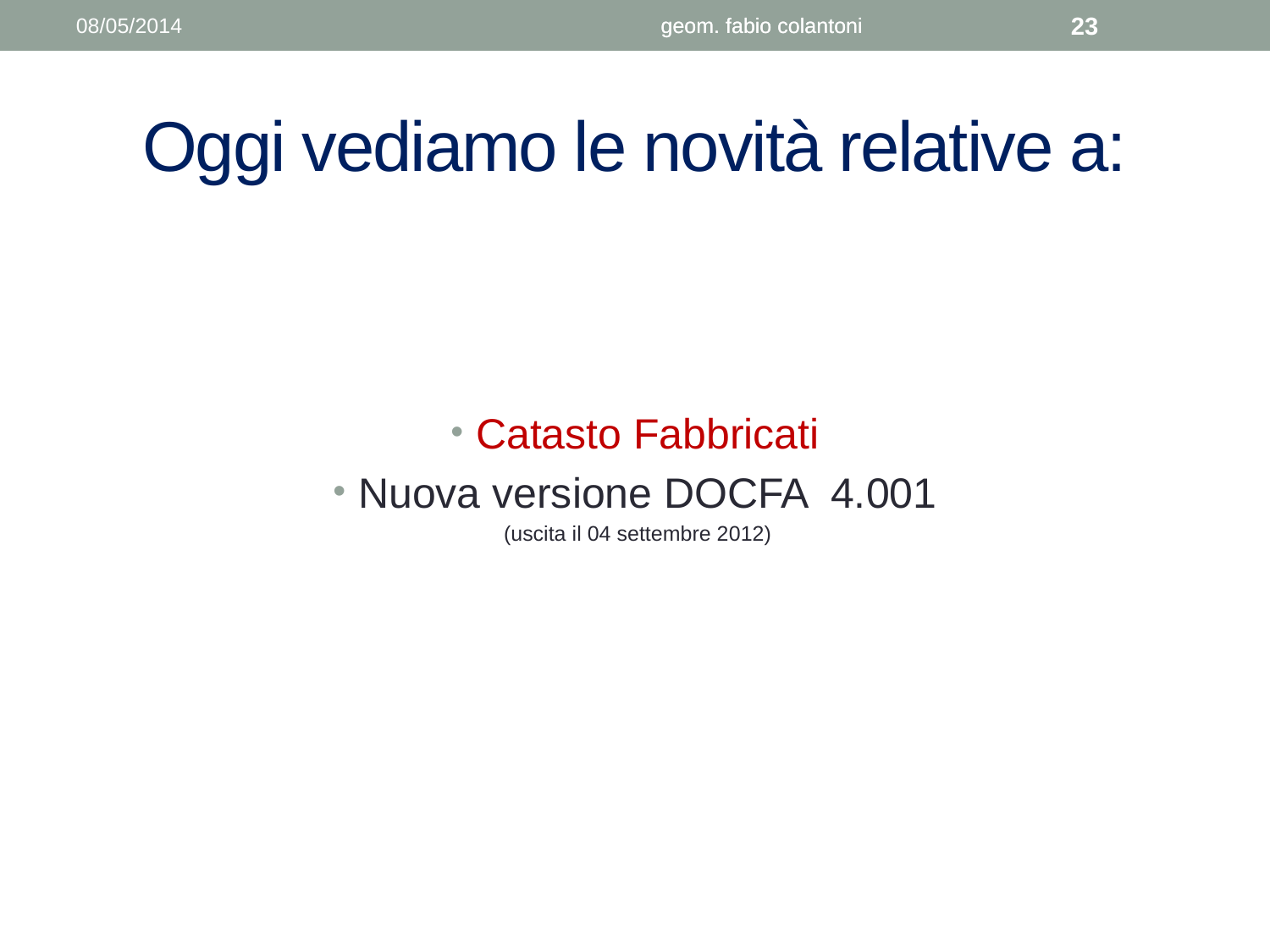

Oggi vediamo le novità relative a:

Catasto Fabbricati
Nuova versione DOCFA  4.001
 (uscita il 04 settembre 2012)

08/05/2014
geom. fabio colantoni
geom. fabio colantoni
23